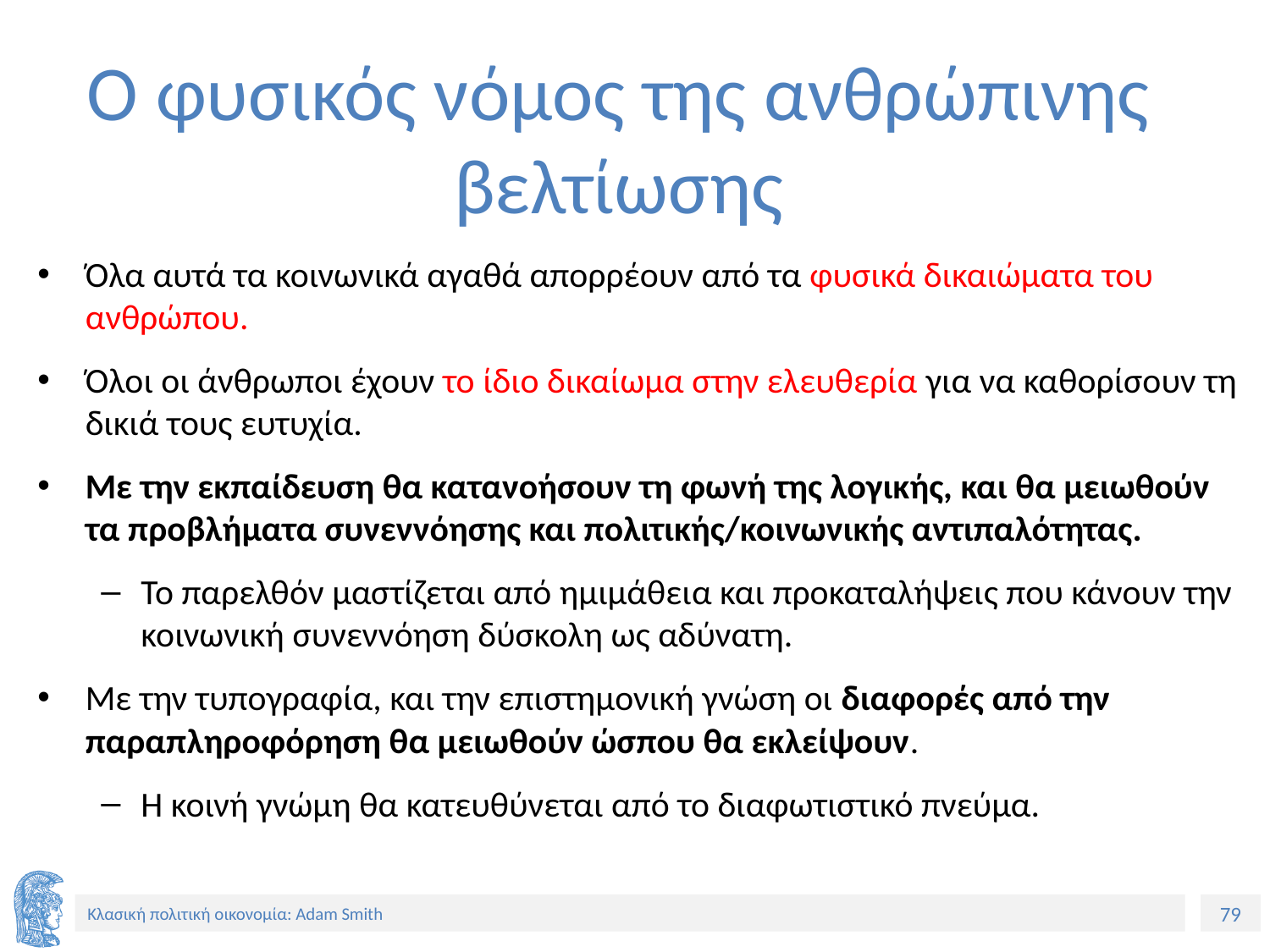

# Ο φυσικός νόμος της ανθρώπινης βελτίωσης
Όλα αυτά τα κοινωνικά αγαθά απορρέουν από τα φυσικά δικαιώματα του ανθρώπου.
Όλοι οι άνθρωποι έχουν το ίδιο δικαίωμα στην ελευθερία για να καθορίσουν τη δικιά τους ευτυχία.
Με την εκπαίδευση θα κατανοήσουν τη φωνή της λογικής, και θα μειωθούν τα προβλήματα συνεννόησης και πολιτικής/κοινωνικής αντιπαλότητας.
Το παρελθόν μαστίζεται από ημιμάθεια και προκαταλήψεις που κάνουν την κοινωνική συνεννόηση δύσκολη ως αδύνατη.
Με την τυπογραφία, και την επιστημονική γνώση οι διαφορές από την παραπληροφόρηση θα μειωθούν ώσπου θα εκλείψουν.
Η κοινή γνώμη θα κατευθύνεται από το διαφωτιστικό πνεύμα.